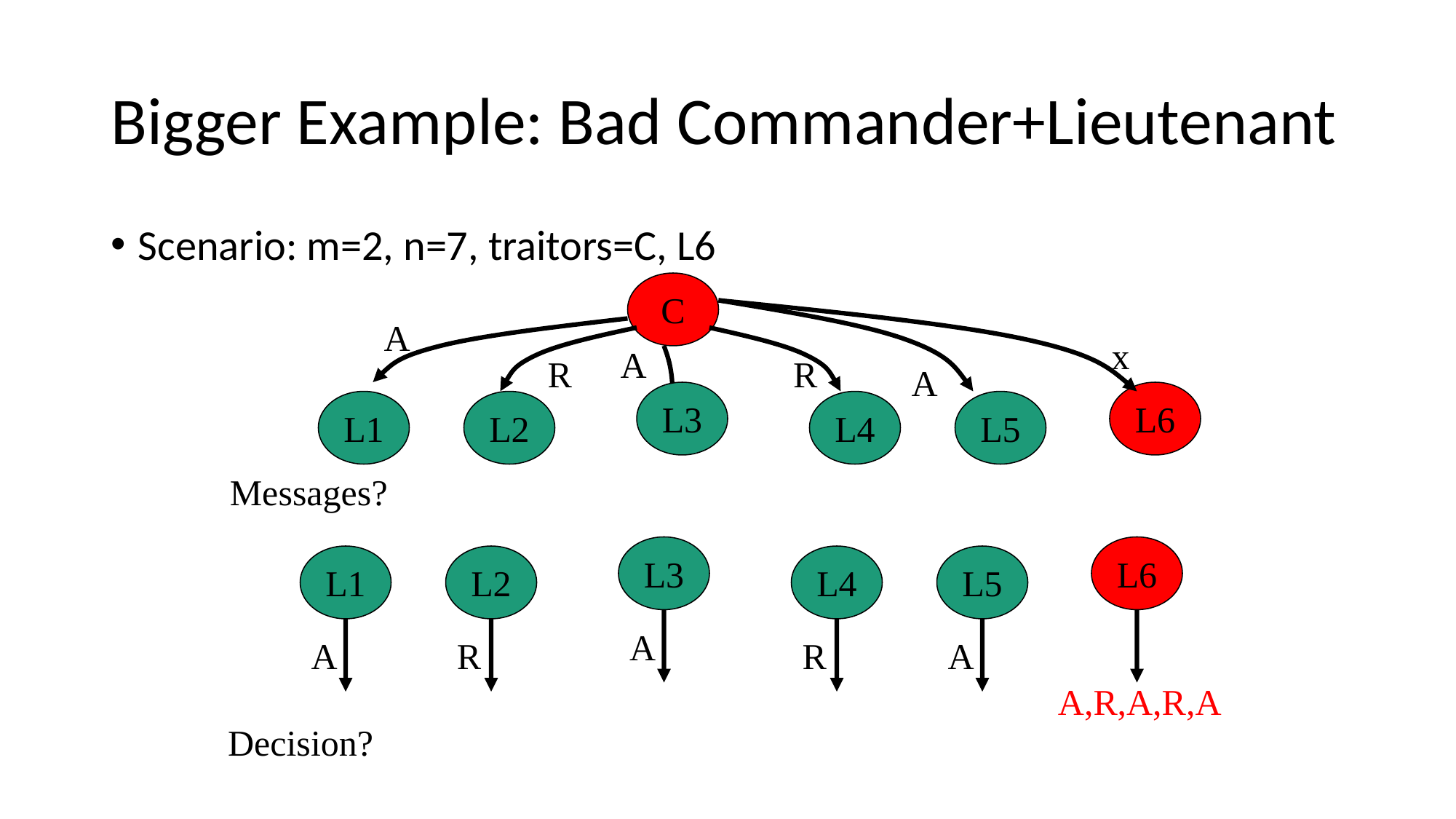

# Bigger Example: Bad Commander+Lieutenant
Scenario: m=2, n=7, traitors=C, L6
C

A
x
A
R
R
A

L3
L6
L1
L2
L4
L5
Messages?
L3
L6
L1
L2
L4
L5

A

A

R

R

A

A,R,A,R,A
Decision?